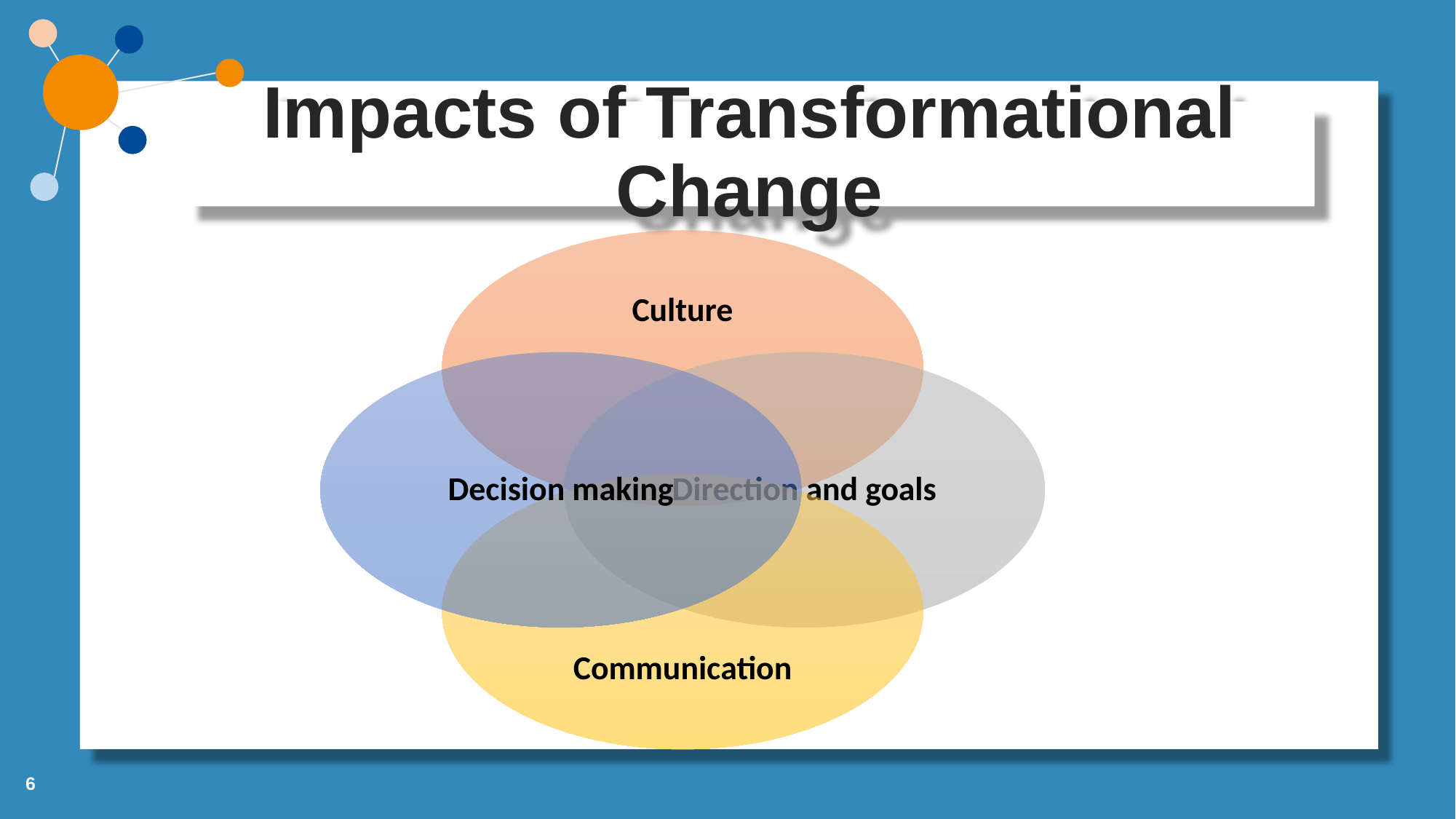

Impacts of Transformational Change

Culture
Direction and goals
Communication
Decision making
6